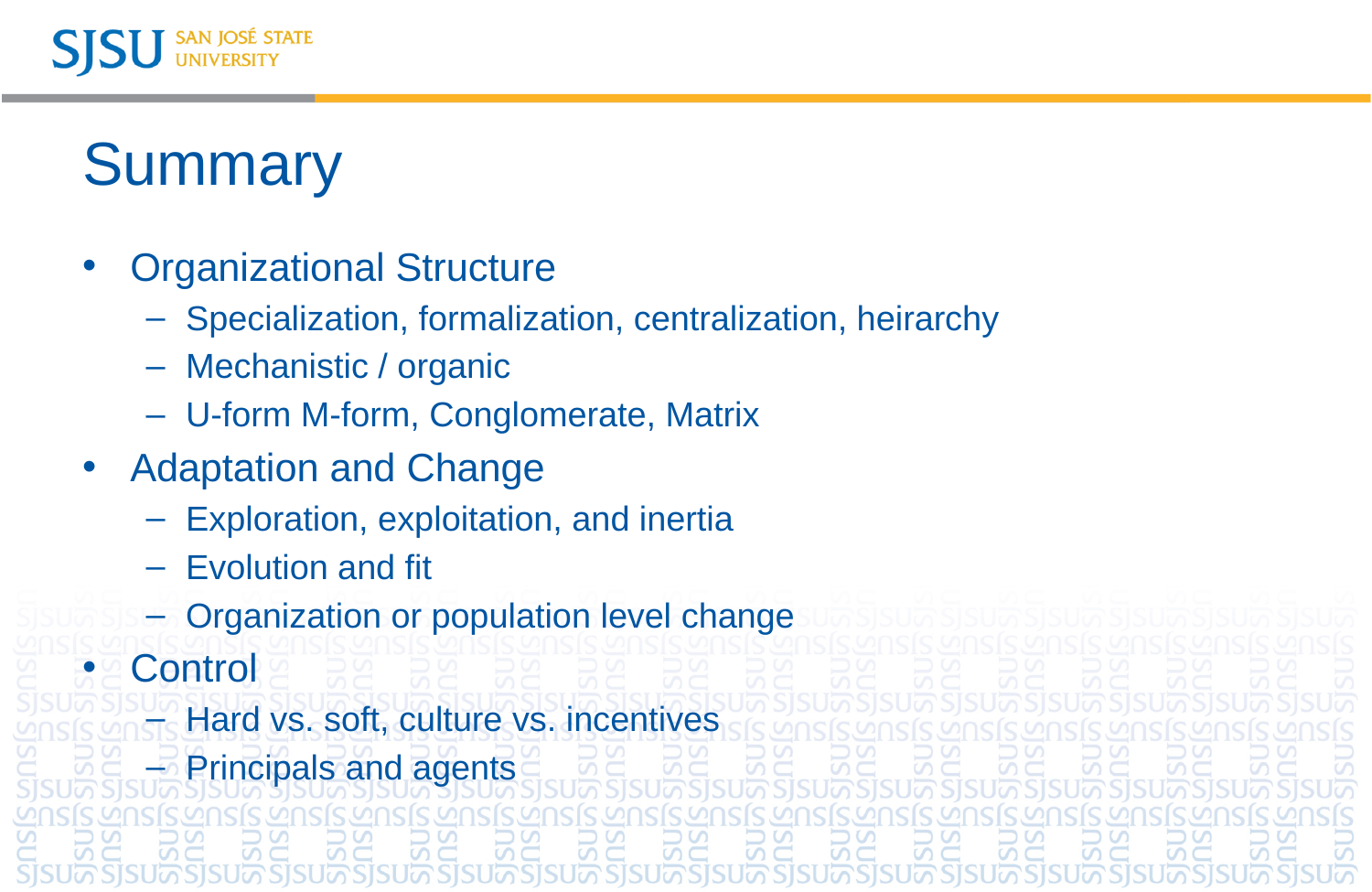

# Summary
Organizational Structure
Specialization, formalization, centralization, heirarchy
Mechanistic / organic
U-form M-form, Conglomerate, Matrix
Adaptation and Change
Exploration, exploitation, and inertia
Evolution and fit
Organization or population level change
Control
Hard vs. soft, culture vs. incentives
Principals and agents